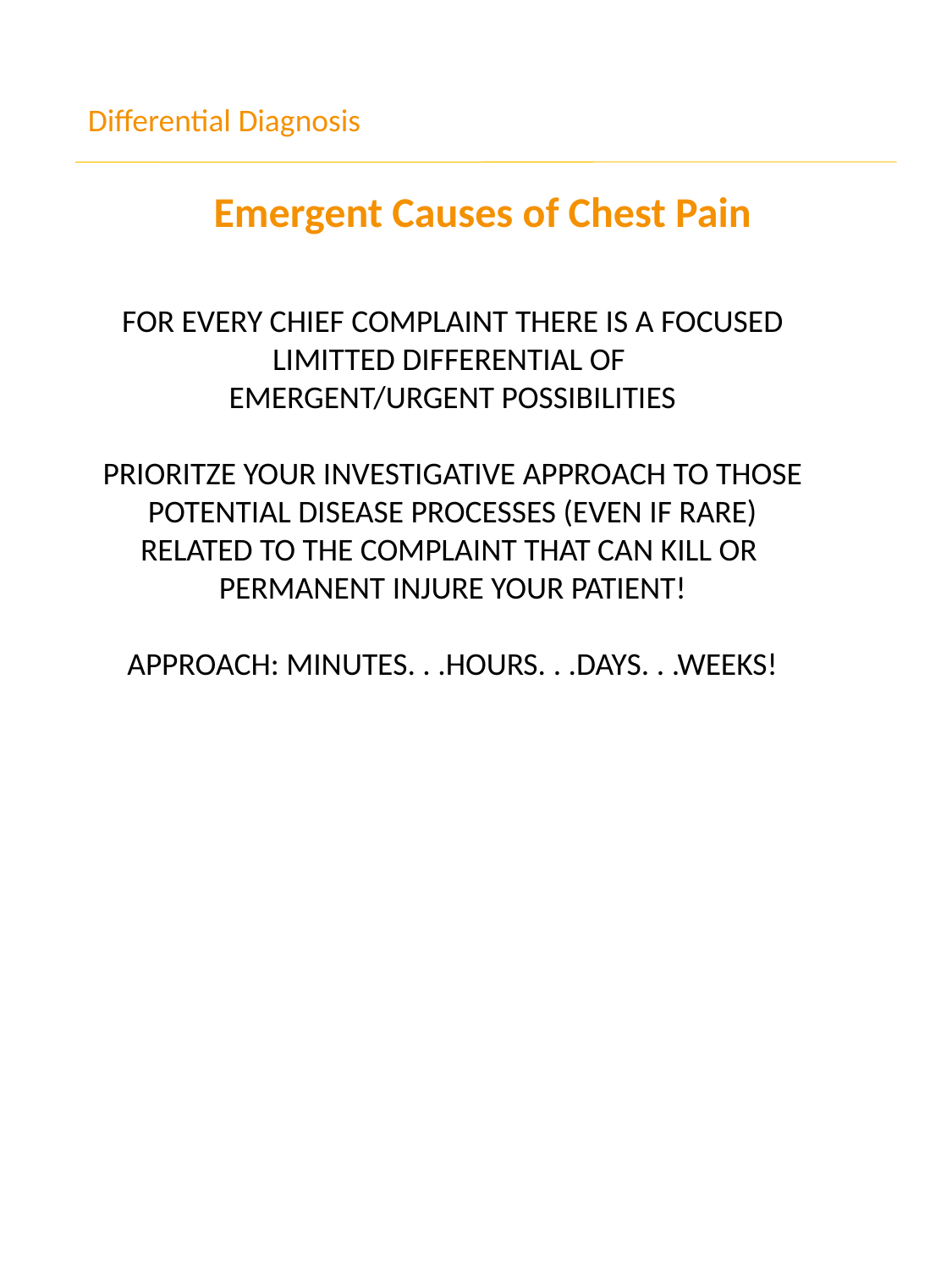

Differential Diagnosis
Emergent Causes of Chest Pain
FOR EVERY CHIEF COMPLAINT THERE IS A FOCUSED LIMITTED DIFFERENTIAL OF
EMERGENT/URGENT POSSIBILITIES

PRIORITZE YOUR INVESTIGATIVE APPROACH TO THOSE POTENTIAL DISEASE PROCESSES (EVEN IF RARE) RELATED TO THE COMPLAINT THAT CAN KILL OR
PERMANENT INJURE YOUR PATIENT!

APPROACH: MINUTES. . .HOURS. . .DAYS. . .WEEKS!